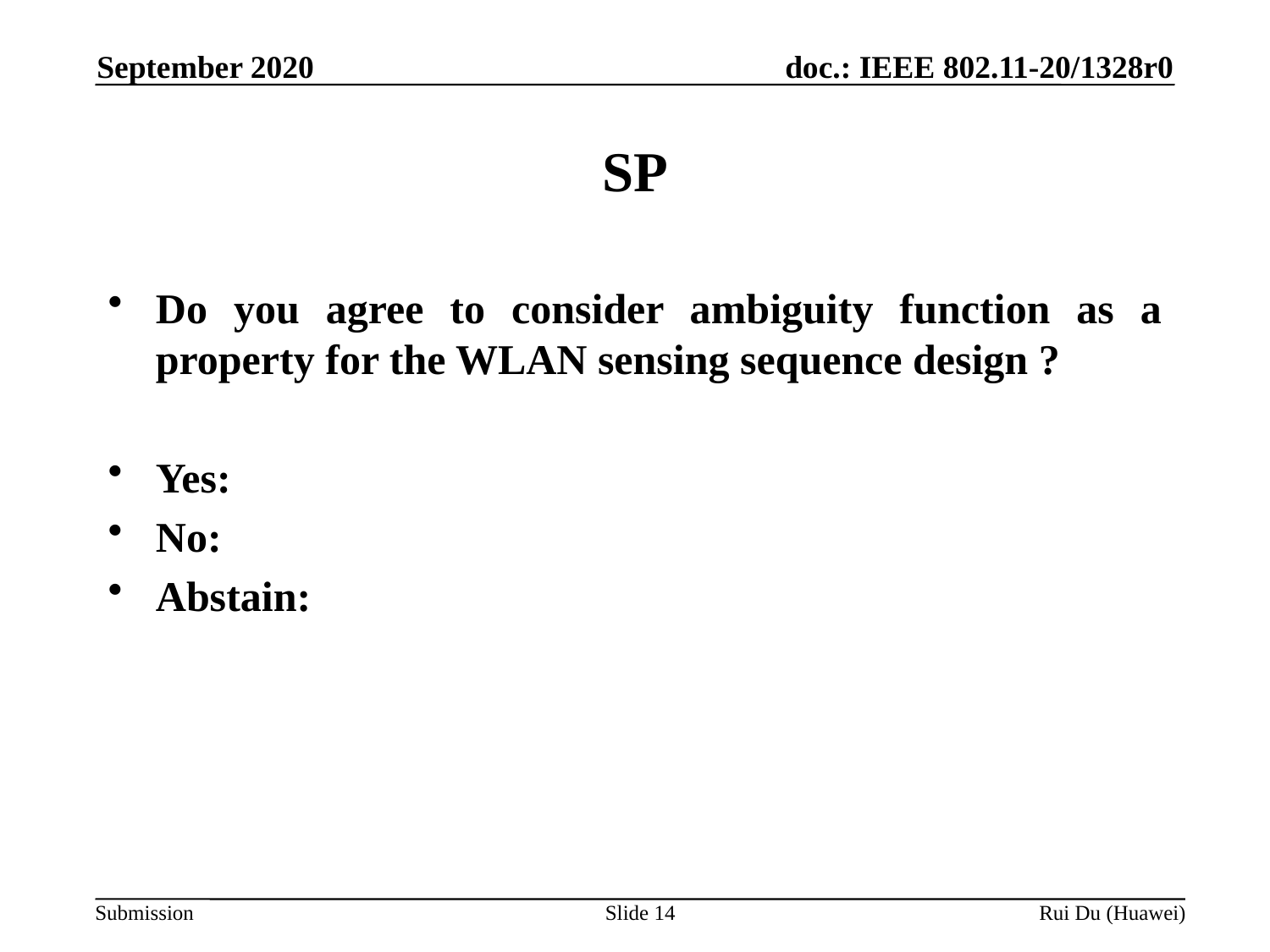

September 2020
# SP
Do you agree to consider ambiguity function as a property for the WLAN sensing sequence design ?

Yes:
No:
Abstain:
Slide 14
Rui Du (Huawei)